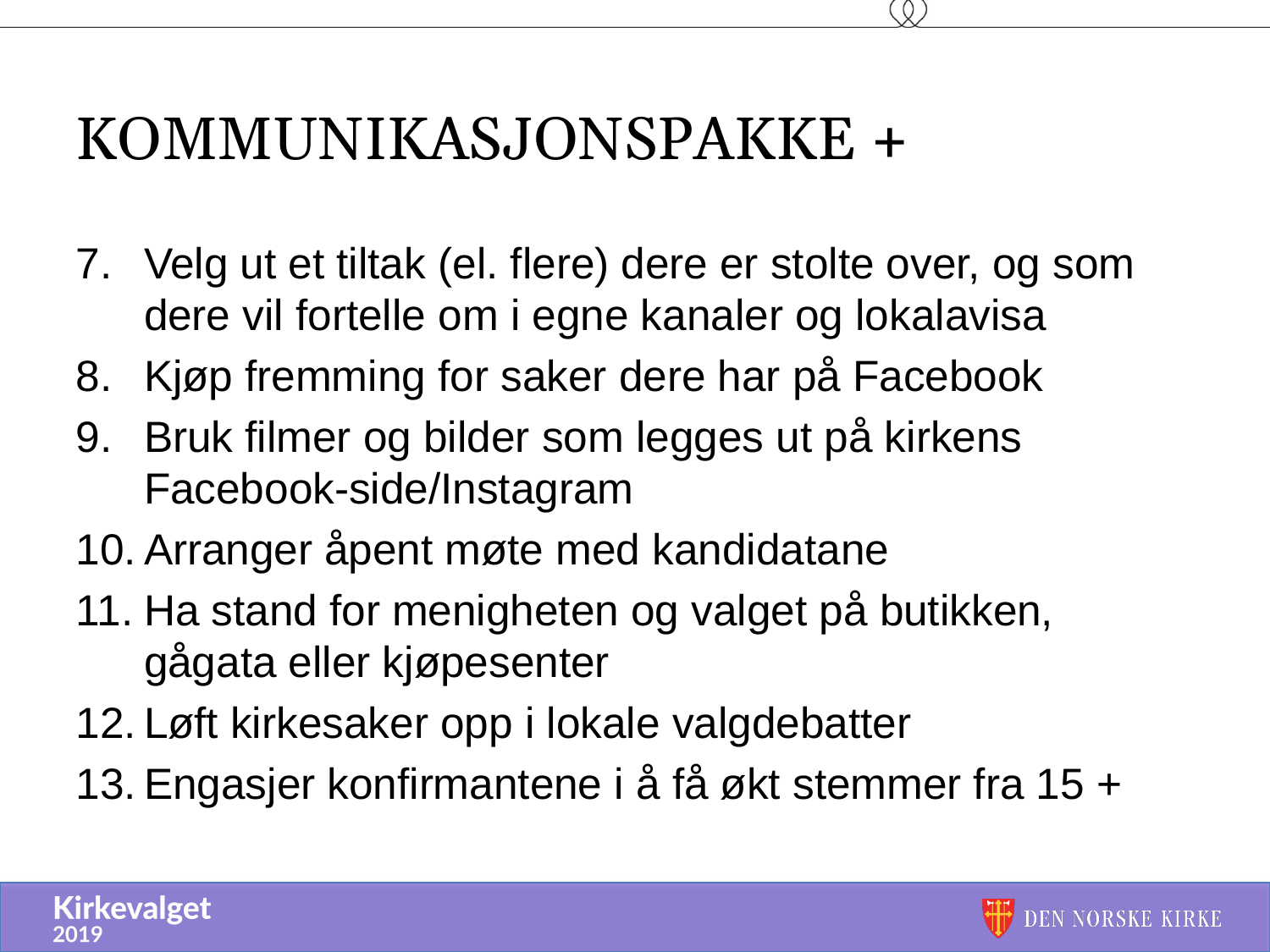

# Kommunikasjonspakke +
Velg ut et tiltak (el. flere) dere er stolte over, og som dere vil fortelle om i egne kanaler og lokalavisa
Kjøp fremming for saker dere har på Facebook
Bruk filmer og bilder som legges ut på kirkens Facebook-side/Instagram
Arranger åpent møte med kandidatane
Ha stand for menigheten og valget på butikken, gågata eller kjøpesenter
Løft kirkesaker opp i lokale valgdebatter
Engasjer konfirmantene i å få økt stemmer fra 15 +